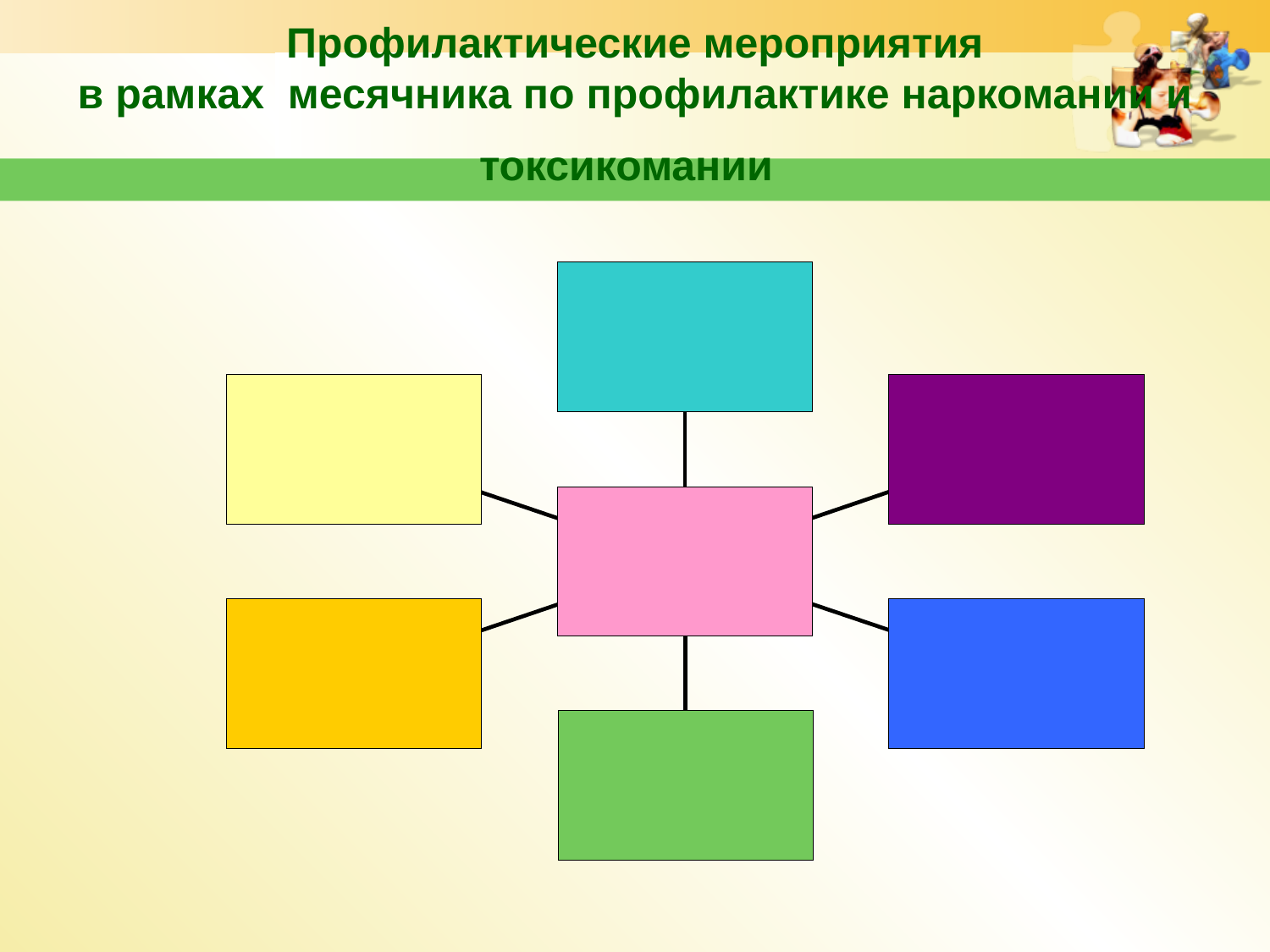

# Профилактические мероприятия в рамках  месячника по профилактике наркомании и токсикомании